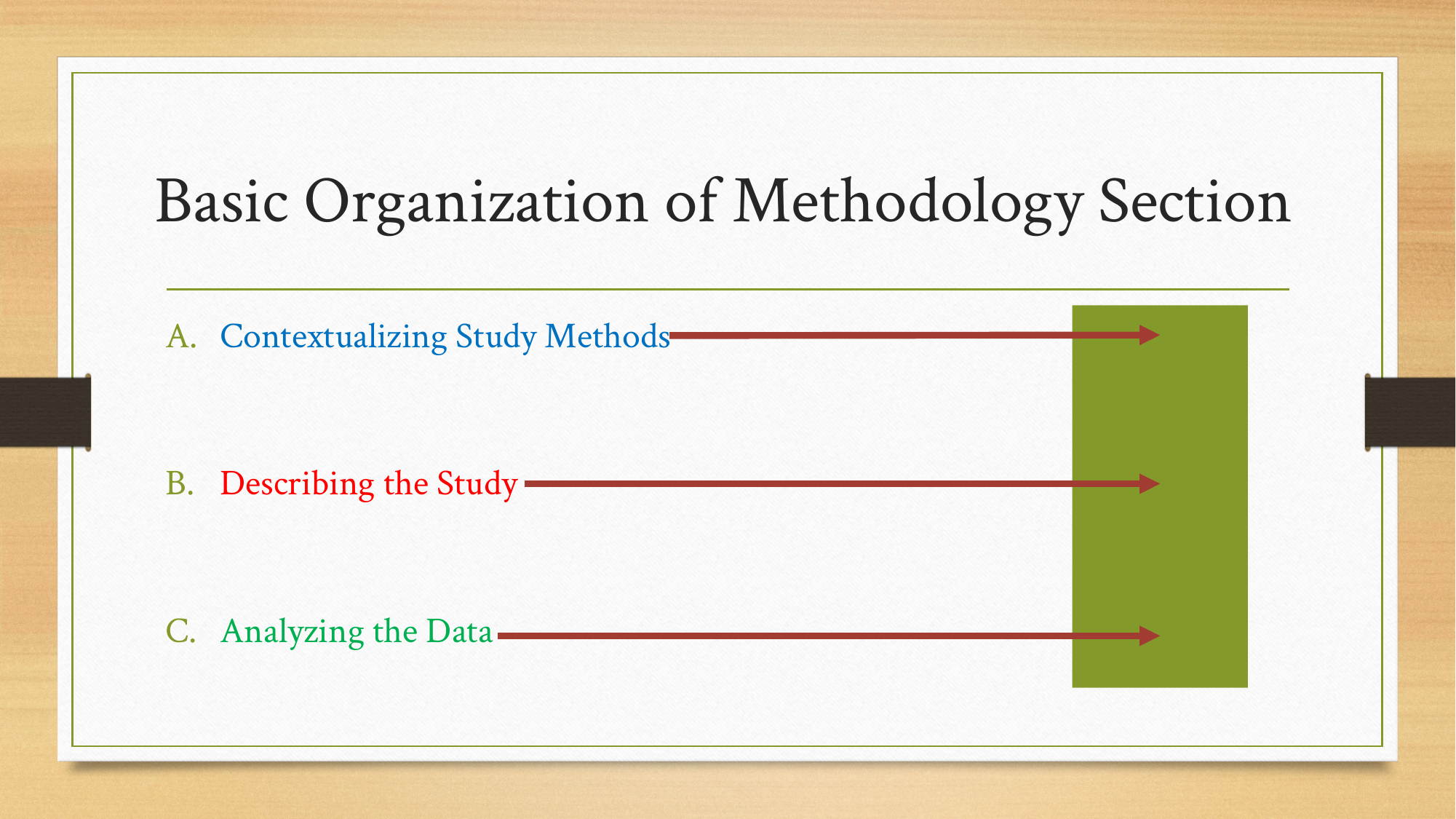

# Basic Organization of Methodology Section
Contextualizing Study Methods
Describing the Study
Analyzing the Data